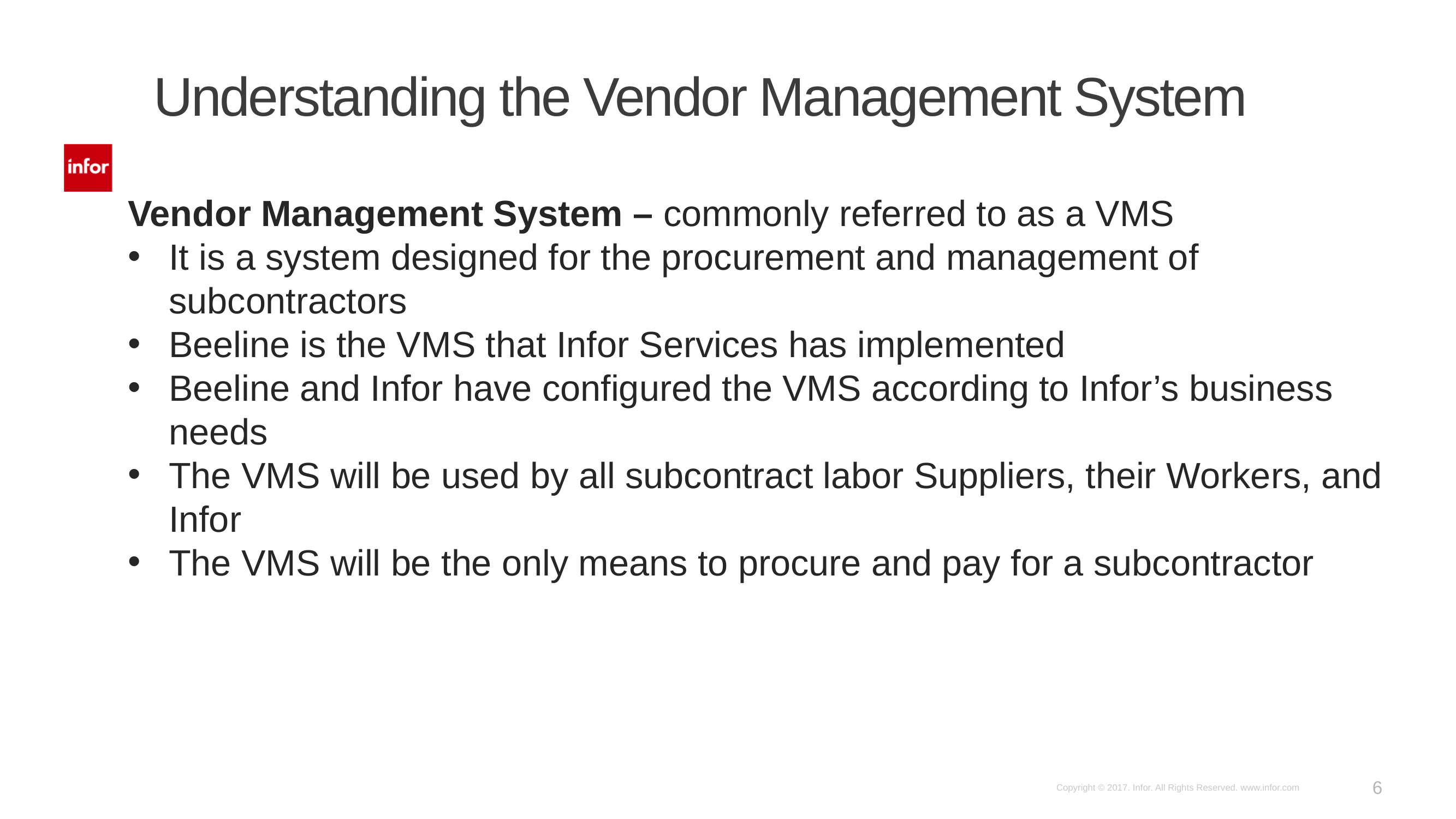

Understanding the Vendor Management System

Vendor Management System – commonly referred to as a VMS
It is a system designed for the procurement and management of subcontractors
Beeline is the VMS that Infor Services has implemented
Beeline and Infor have configured the VMS according to Infor’s business needs
The VMS will be used by all subcontract labor Suppliers, their Workers, and Infor
The VMS will be the only means to procure and pay for a subcontractor